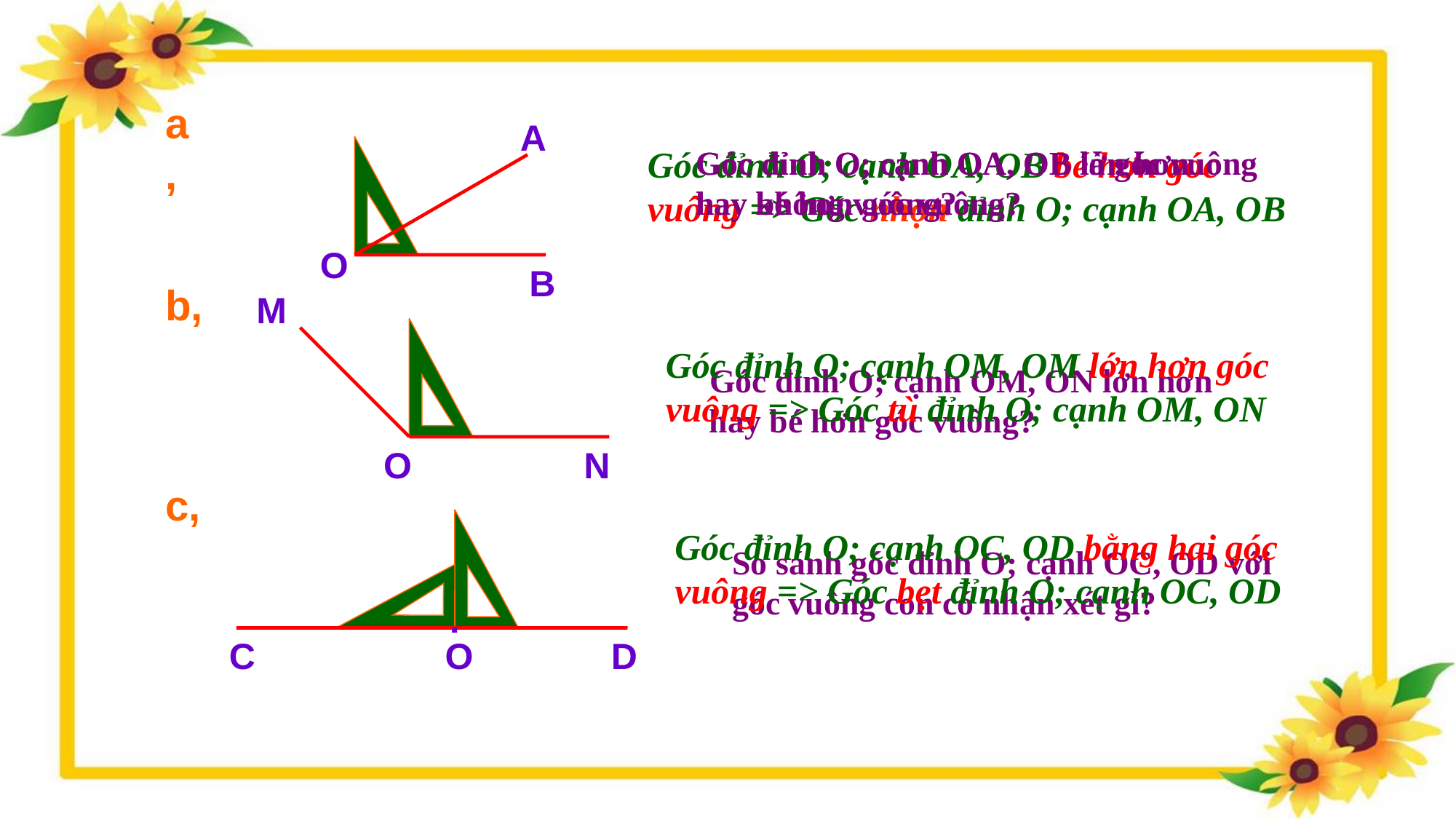

a,
A

Góc đỉnh O; cạnh OA, OB là góc vuông
hay không vuông?
Góc đỉnh O; cạnh OA, OB bé hơn góc vuông => Góc nhọn đỉnh O; cạnh OA, OB
Góc đỉnh O; cạnh OA, OB lớn hơn
hay bé hơn góc vuông?

O

B
b,
M

Góc đỉnh O; cạnh OM, OM lớn hơn góc vuông => Góc tù đỉnh O; cạnh OM, ON
Góc đỉnh O; cạnh OM, ON lớn hơn
hay bé hơn góc vuông?
O

N
c,

Góc đỉnh O; cạnh OC, OD bằng hai góc vuông => Góc bẹt đỉnh O; cạnh OC, OD
So sánh góc đỉnh O; cạnh OC, OD với
góc vuông con có nhận xét gì?

.

C
O
D